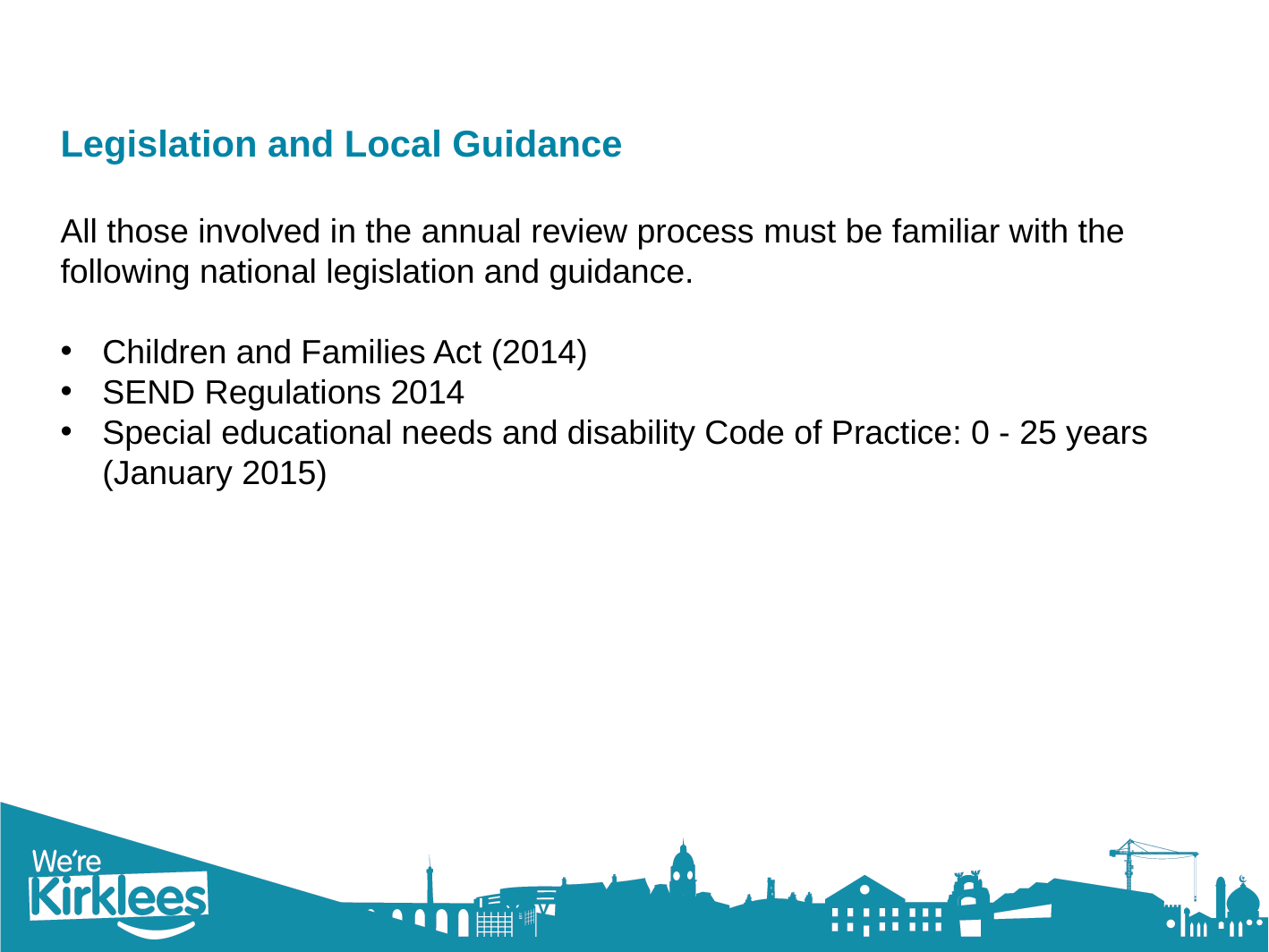

Legislation and Local Guidance

All those involved in the annual review process must be familiar with the
following national legislation and guidance.

Children and Families Act (2014)
SEND Regulations 2014
Special educational needs and disability Code of Practice: 0 - 25 years (January 2015)